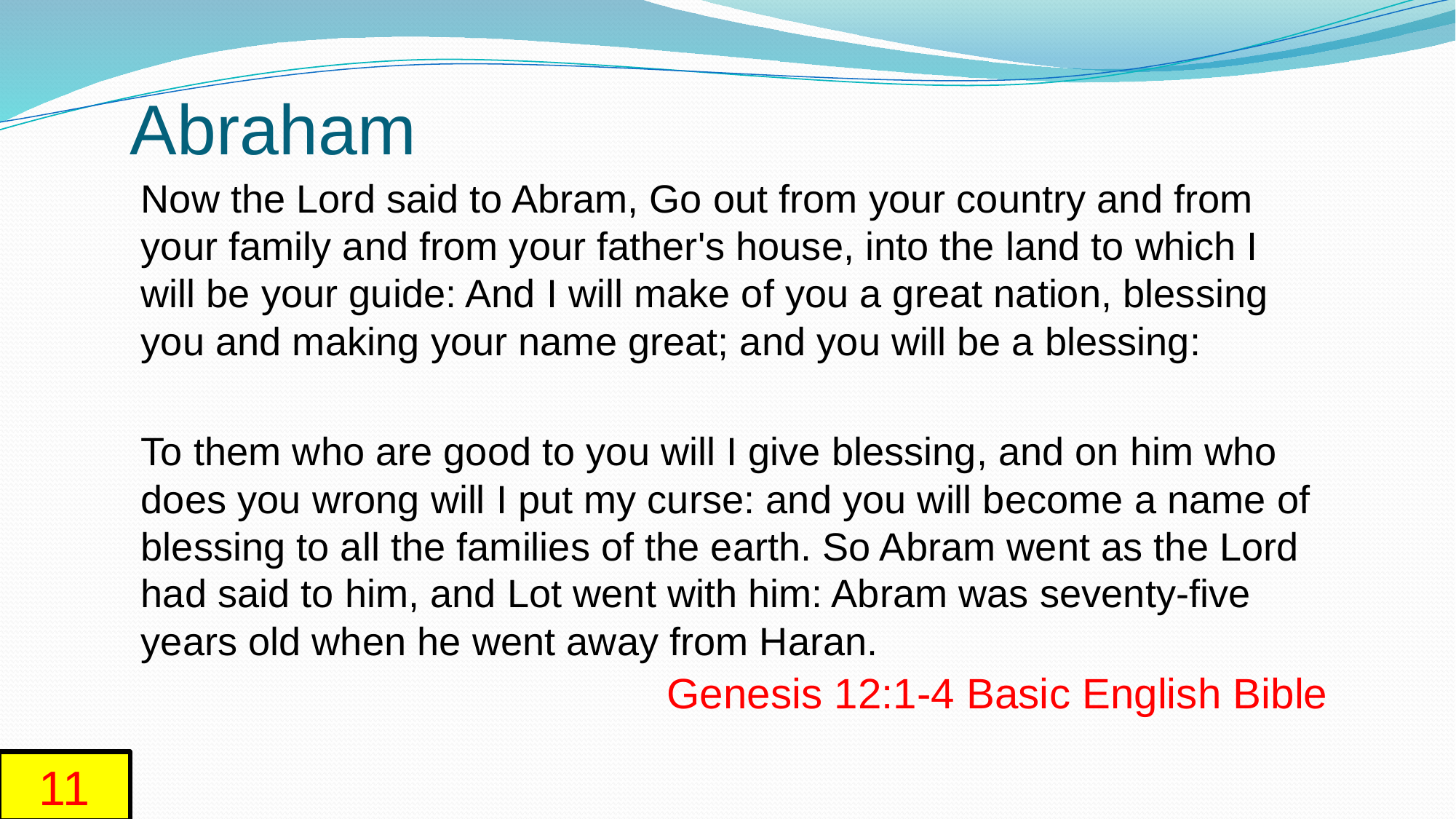

# Abraham
Now the Lord said to Abram, Go out from your country and from your family and from your father's house, into the land to which I will be your guide: And I will make of you a great nation, blessing you and making your name great; and you will be a blessing:

To them who are good to you will I give blessing, and on him who does you wrong will I put my curse: and you will become a name of blessing to all the families of the earth. So Abram went as the Lord had said to him, and Lot went with him: Abram was seventy-five years old when he went away from Haran.
Genesis 12:1-4 Basic English Bible
11